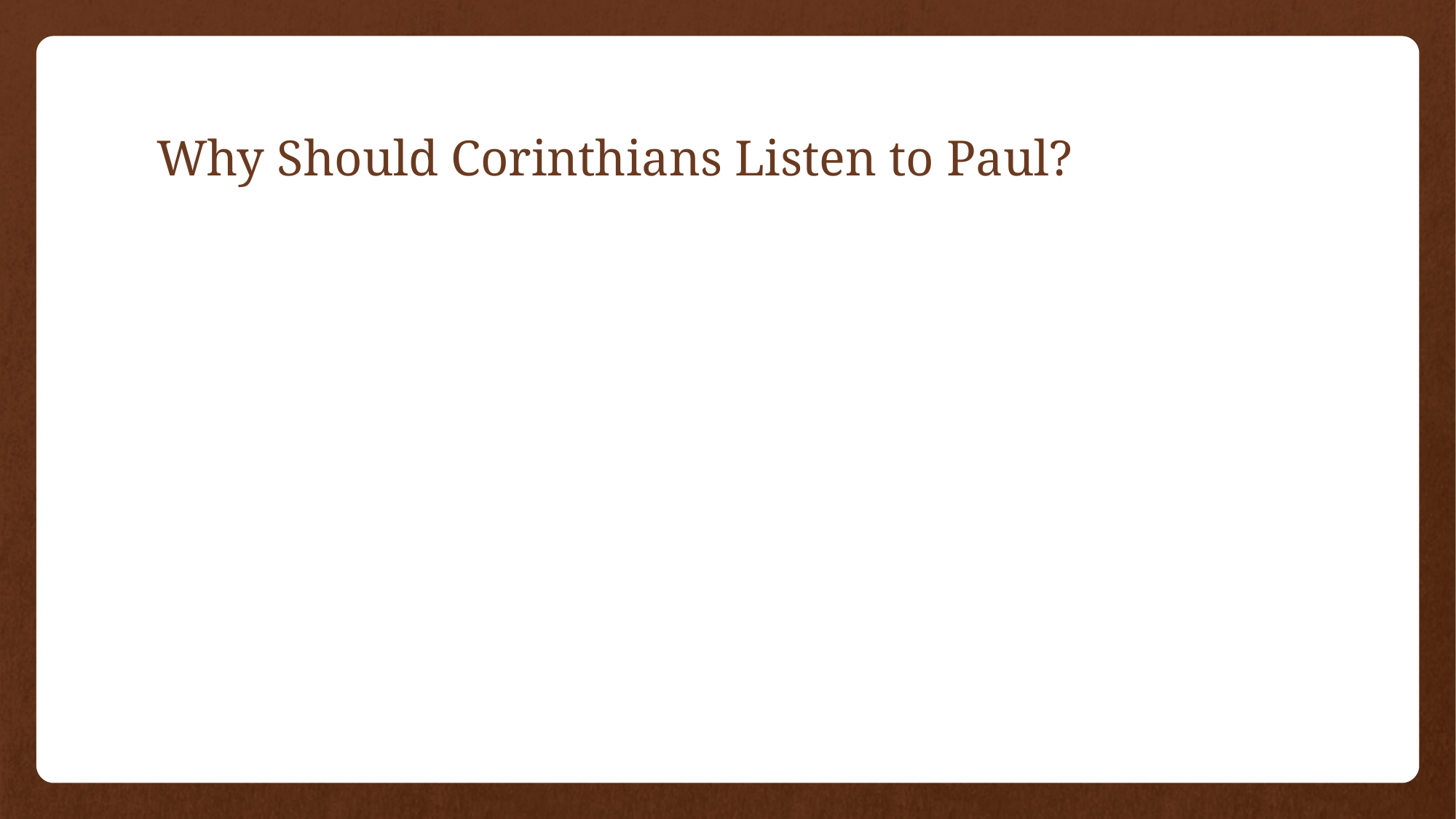

# Why Should Corinthians Listen to Paul?